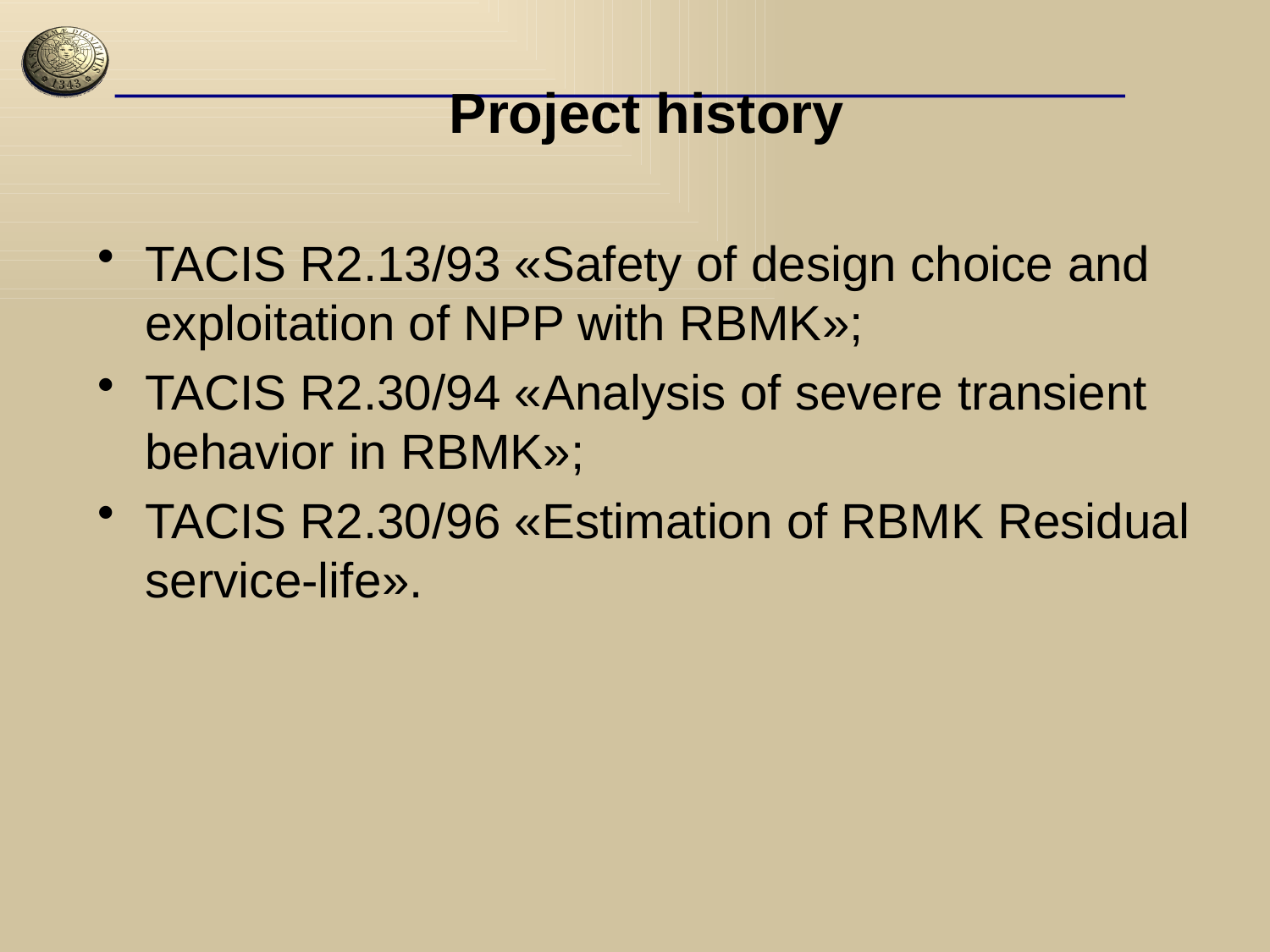

# Project history
TACIS R2.13/93 «Safety of design choice and exploitation of NPP with RBMK»;
TACIS R2.30/94 «Analysis of severe transient behavior in RBMK»;
TACIS R2.30/96 «Estimation of RBMK Residual service-life».